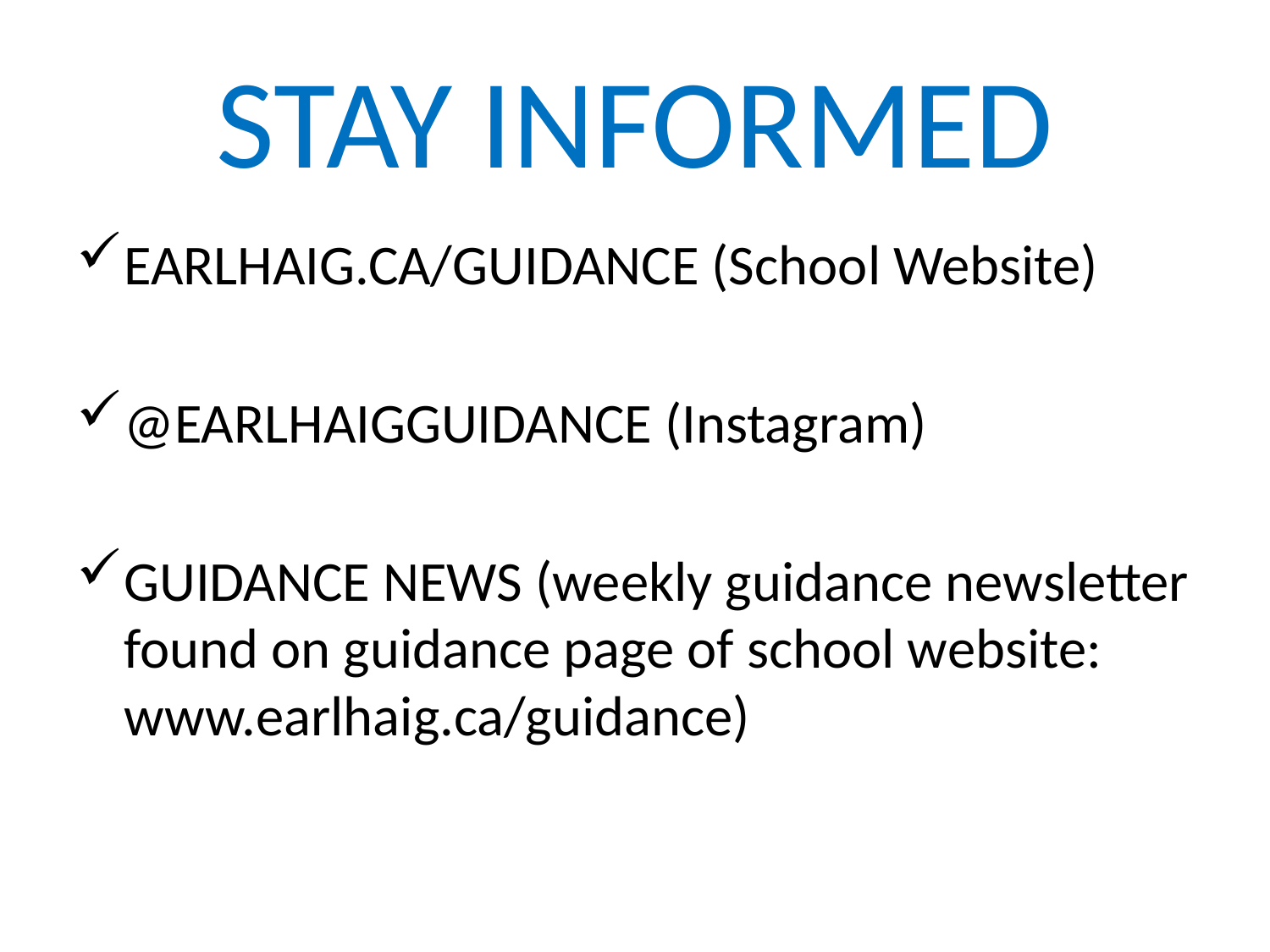

# STAY INFORMED
EARLHAIG.CA/GUIDANCE (School Website)

@EARLHAIGGUIDANCE (Instagram)

GUIDANCE NEWS (weekly guidance newsletter found on guidance page of school website: www.earlhaig.ca/guidance)